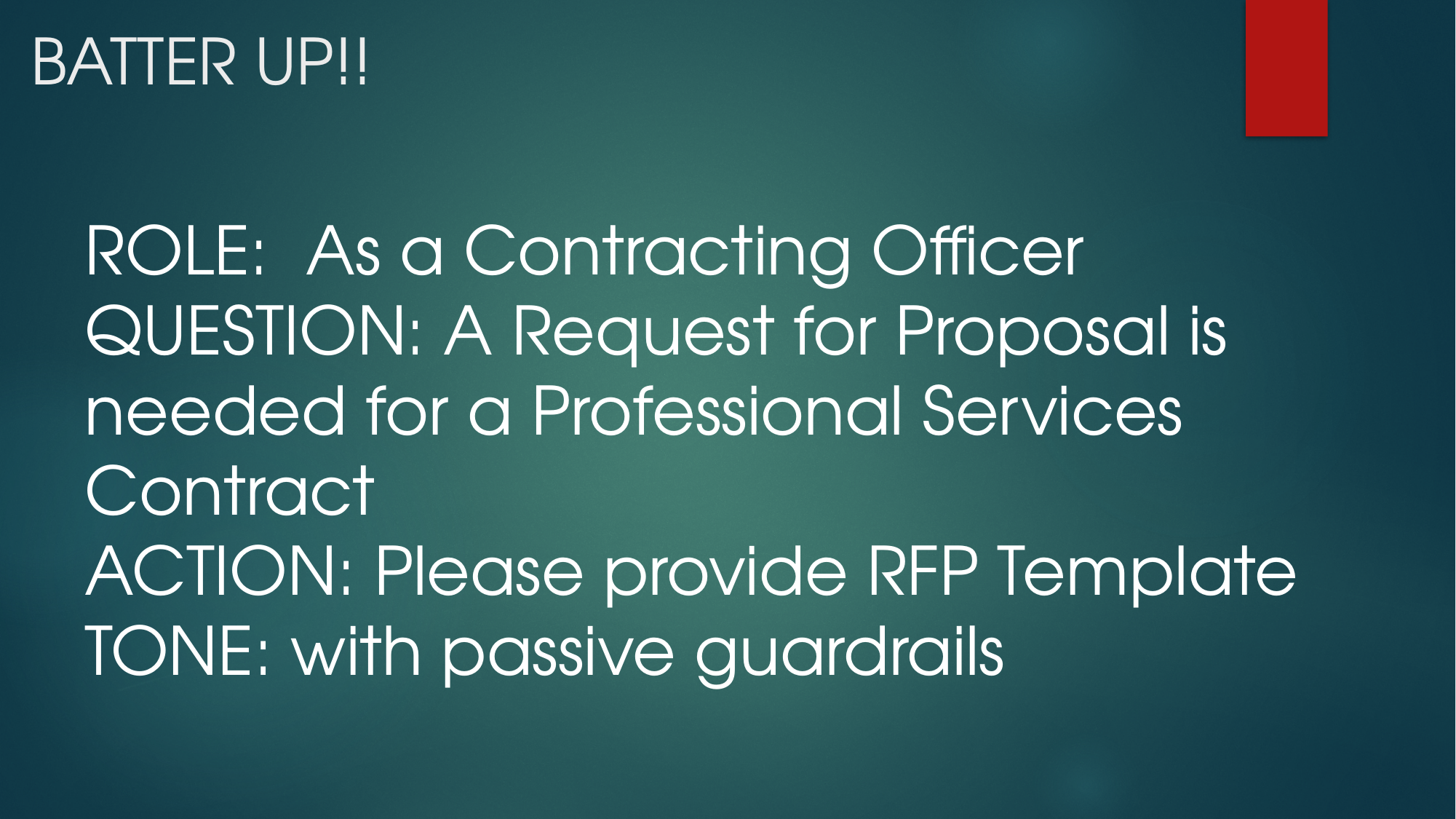

# BATTER UP!!
ROLE:  As a Contracting Officer
QUESTION: A Request for Proposal is needed for a Professional Services Contract
ACTION: Please provide RFP Template
TONE: with passive guardrails